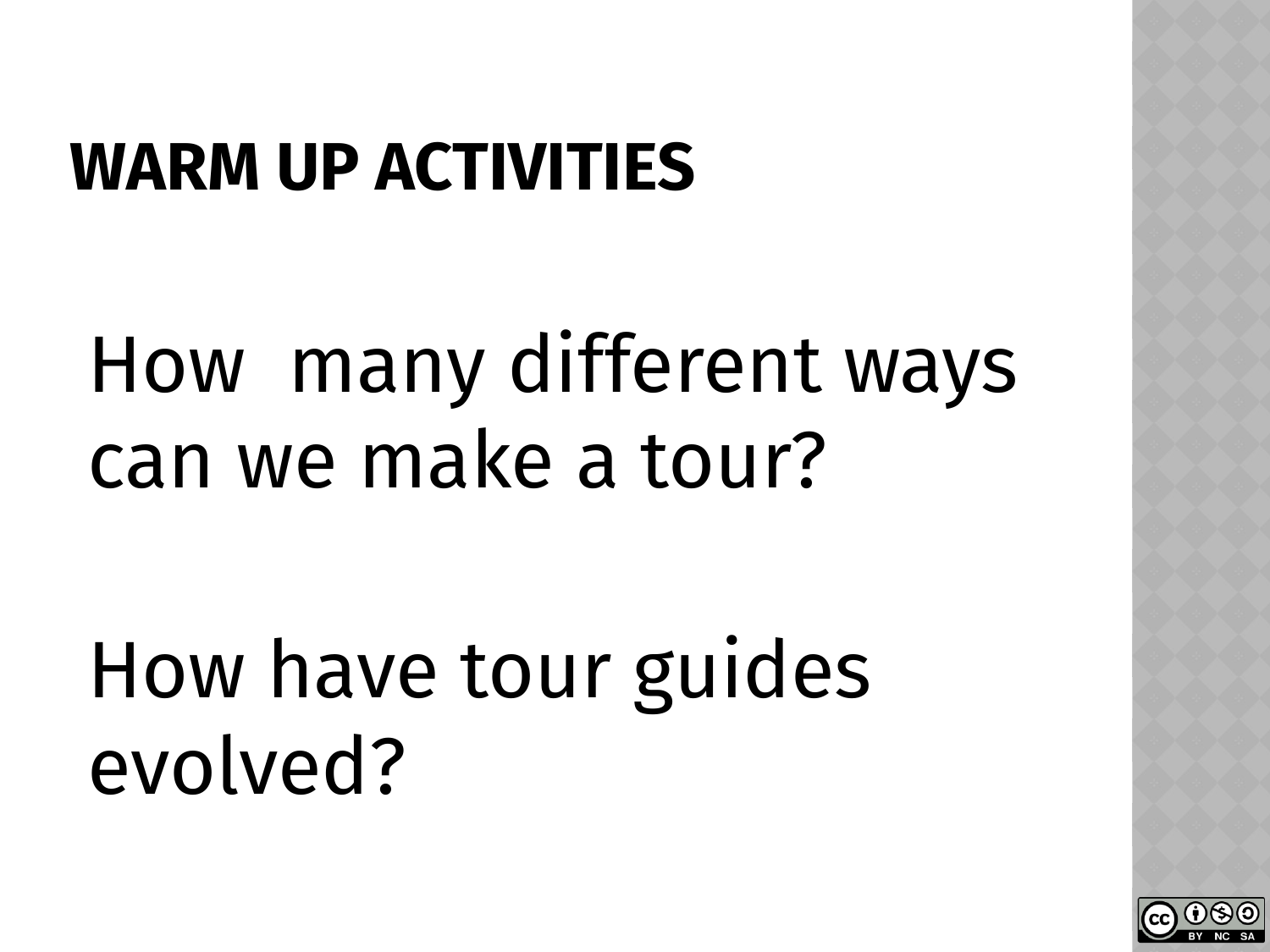

# Warm up activities
How  many different ways can we make a tour?

How have tour guides evolved?